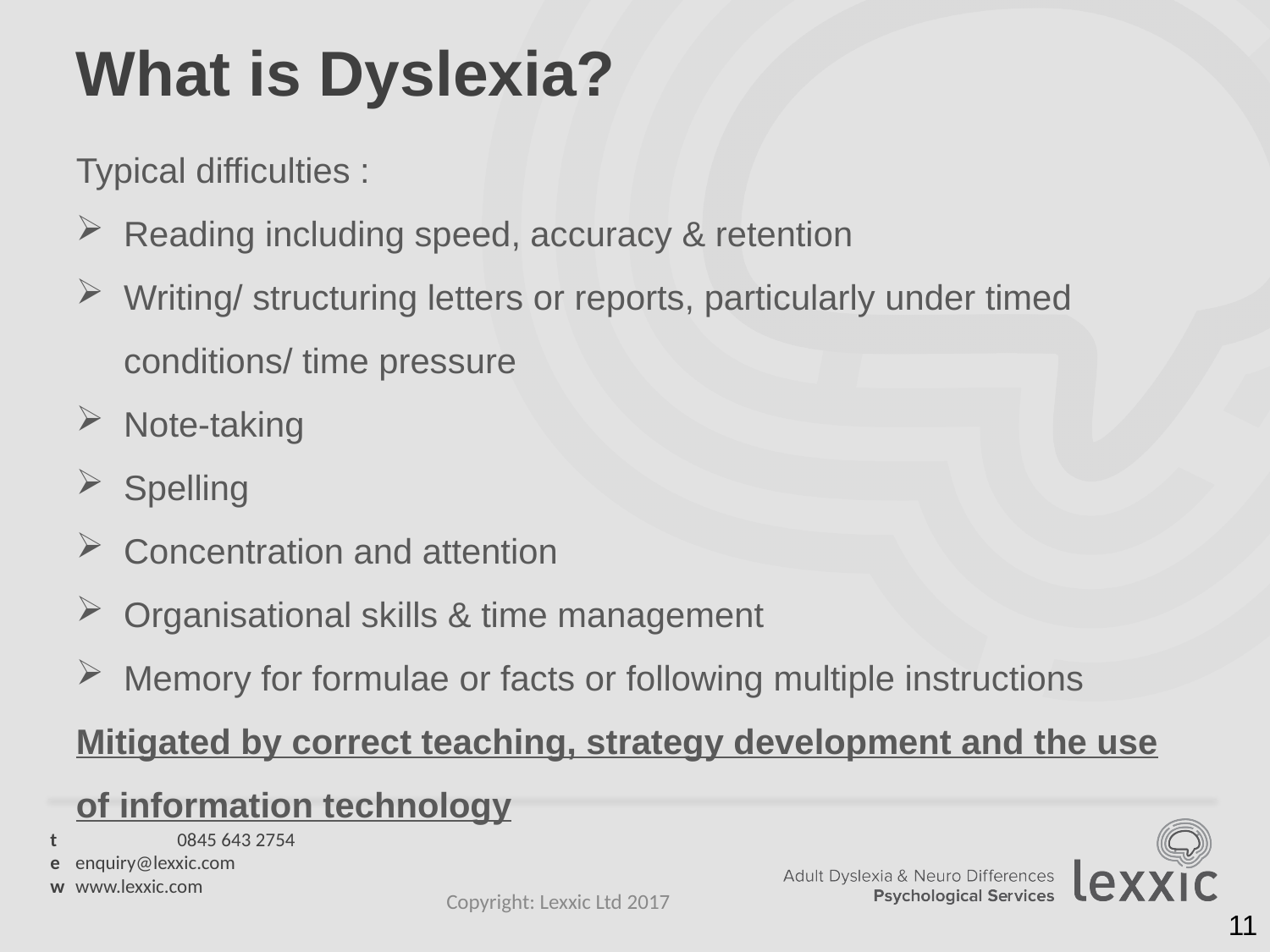

What is Dyslexia?
Typical difficulties :
Reading including speed, accuracy & retention
Writing/ structuring letters or reports, particularly under timed conditions/ time pressure
Note-taking
Spelling
Concentration and attention
Organisational skills & time management
Memory for formulae or facts or following multiple instructions
Mitigated by correct teaching, strategy development and the use of information technology

Copyright: Lexxic Ltd 2017
11